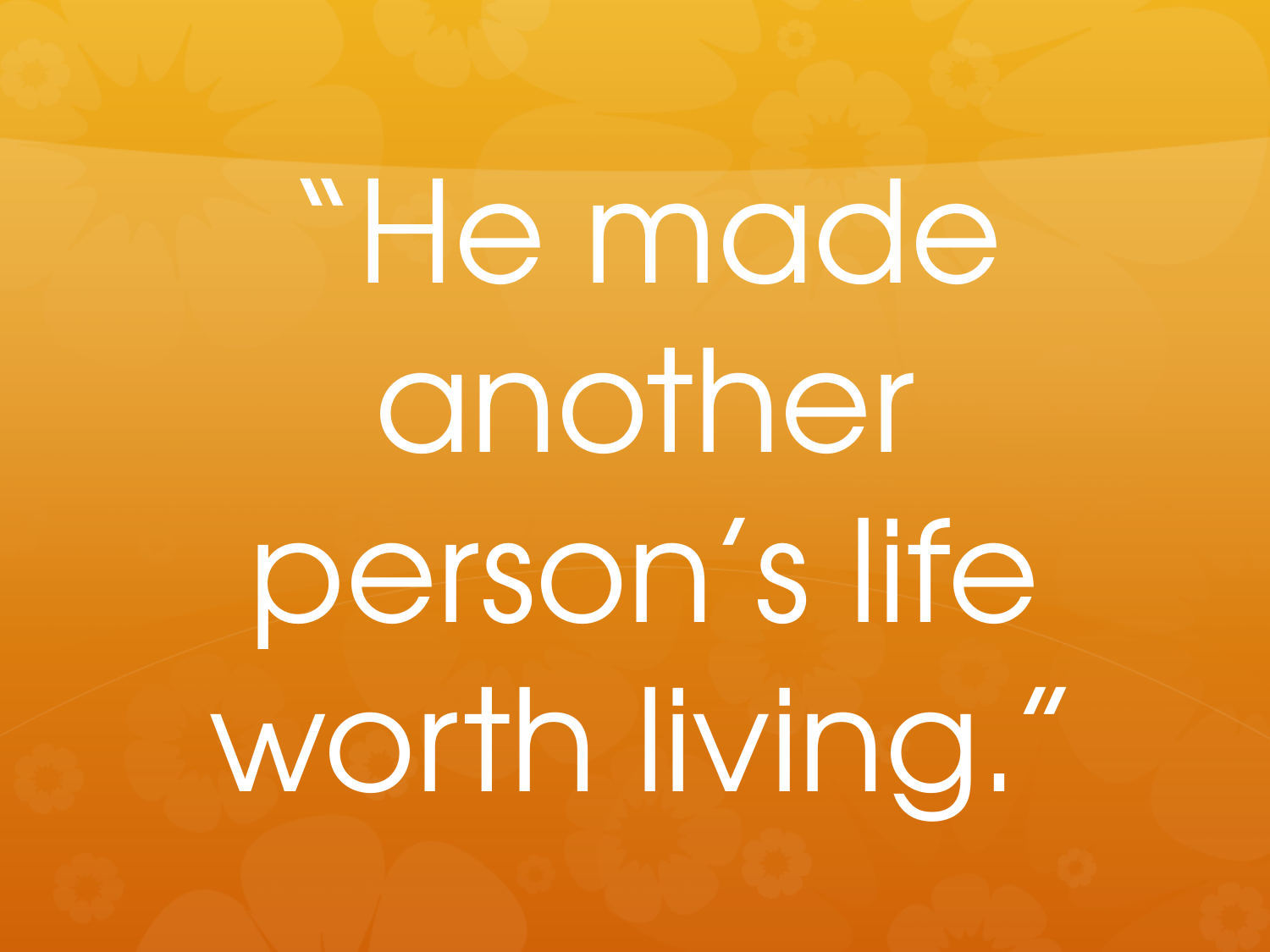

“He made another person’s life worth living.”